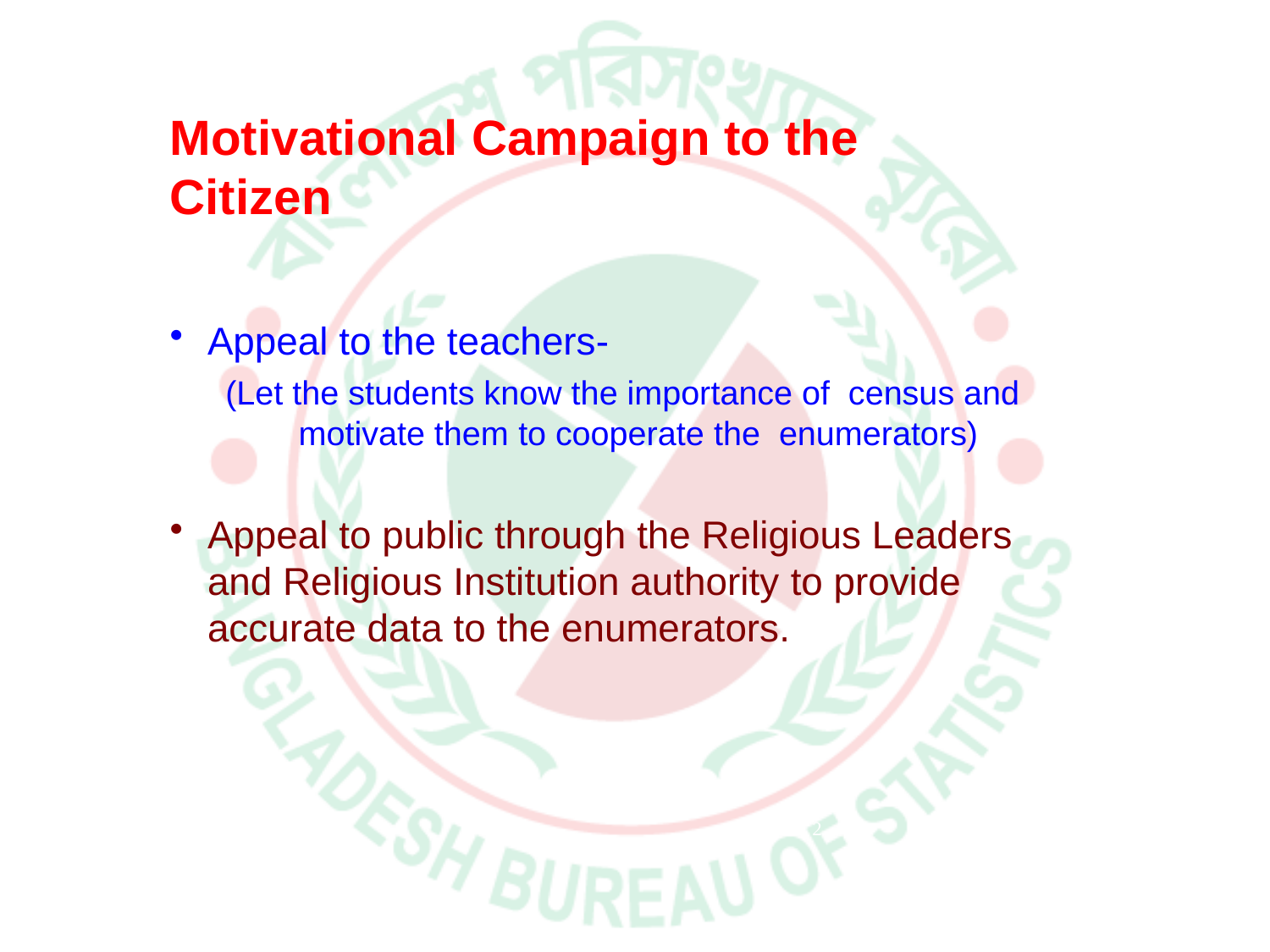

# Motivational Campaign to the Citizen
Appeal to the teachers-
(Let the students know the importance of  census and motivate them to cooperate the  enumerators)

Appeal to public through the Religious Leaders  and Religious Institution authority to provide  accurate data to the enumerators.
22